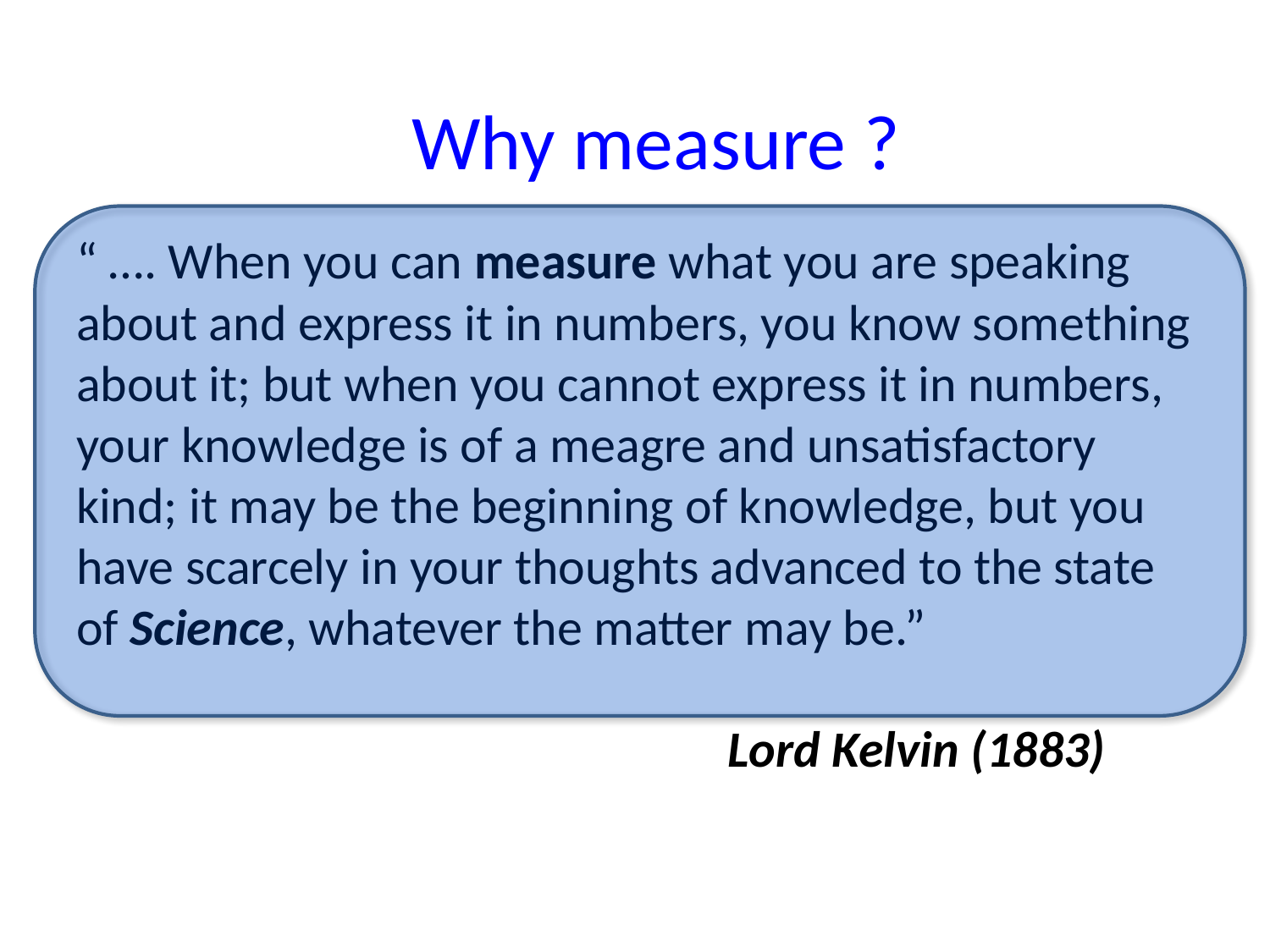

#
Why measure ?

“ …. When you can measure what you are speaking about and express it in numbers, you know something about it; but when you cannot express it in numbers, your knowledge is of a meagre and unsatisfactory kind; it may be the beginning of knowledge, but you have scarcely in your thoughts advanced to the state of Science, whatever the matter may be.”
 					       Lord Kelvin (1883)